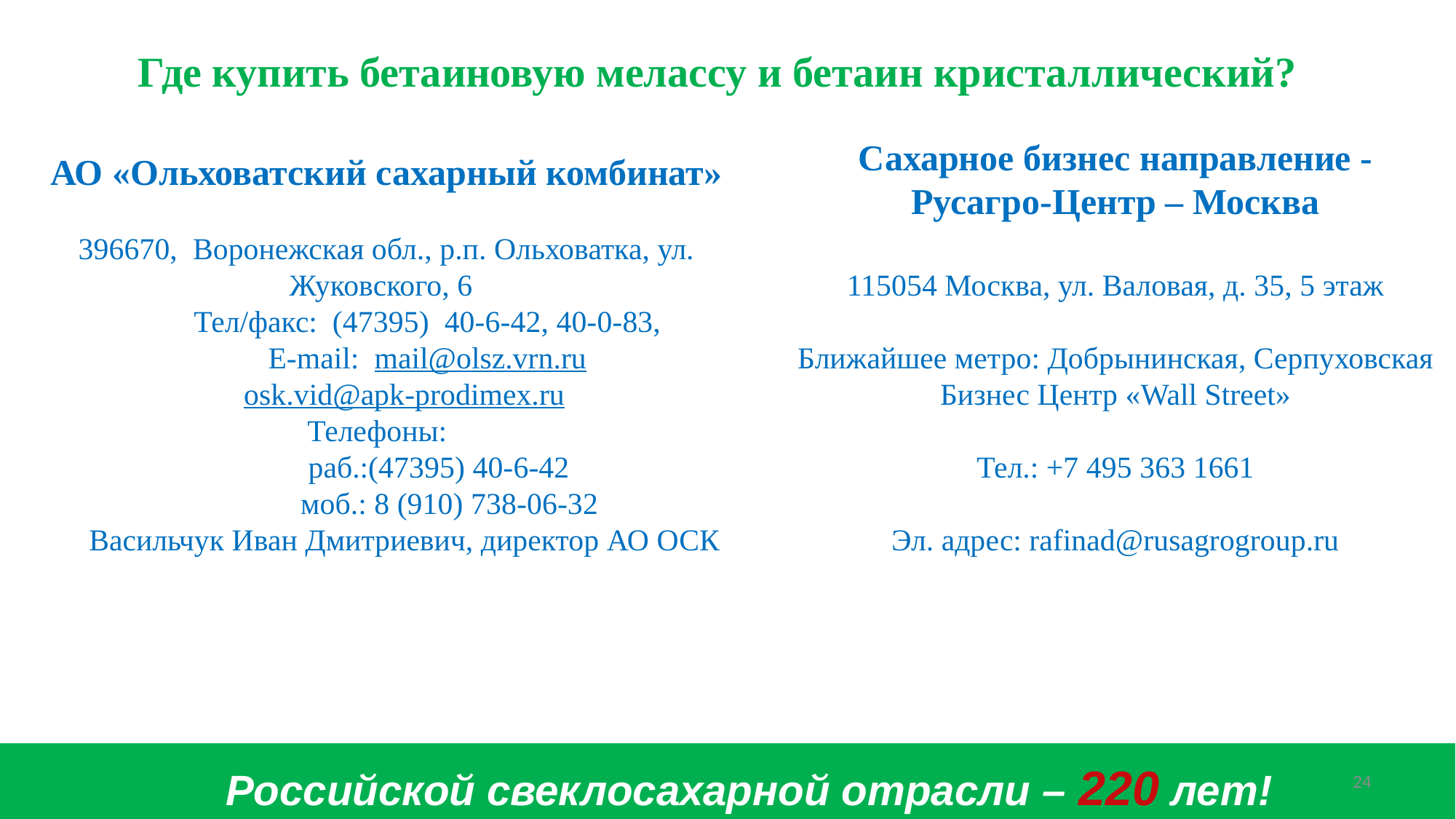

Где купить бетаиновую мелассу и бетаин кристаллический?

АО «Ольховатский сахарный комбинат»

396670,  Воронежская обл., р.п. Ольховатка, ул. Жуковского, 6
     Тел/факс:  (47395)  40-6-42, 40-0-83,
     E-mail:  mail@olsz.vrn.ru
osk.vid@apk-prodimex.ru 
Телефоны:
        раб.:(47395) 40-6-42
                   моб.: 8 (910) 738-06-32
Васильчук Иван Дмитриевич, директор АО ОСК
Сахарное бизнес направление - Русагро-Центр – Москва

115054 Москва, ул. Валовая, д. 35, 5 этаж

Ближайшее метро: Добрынинская, Серпуховская
Бизнес Центр «Wall Street»

Тел.: +7 495 363 1661

Эл. адрес: rafinad@rusagrogroup.ru
Российской свеклосахарной отрасли – 220 лет!
Российской свеклосахарной отрасли – 220 лет!
ф
24